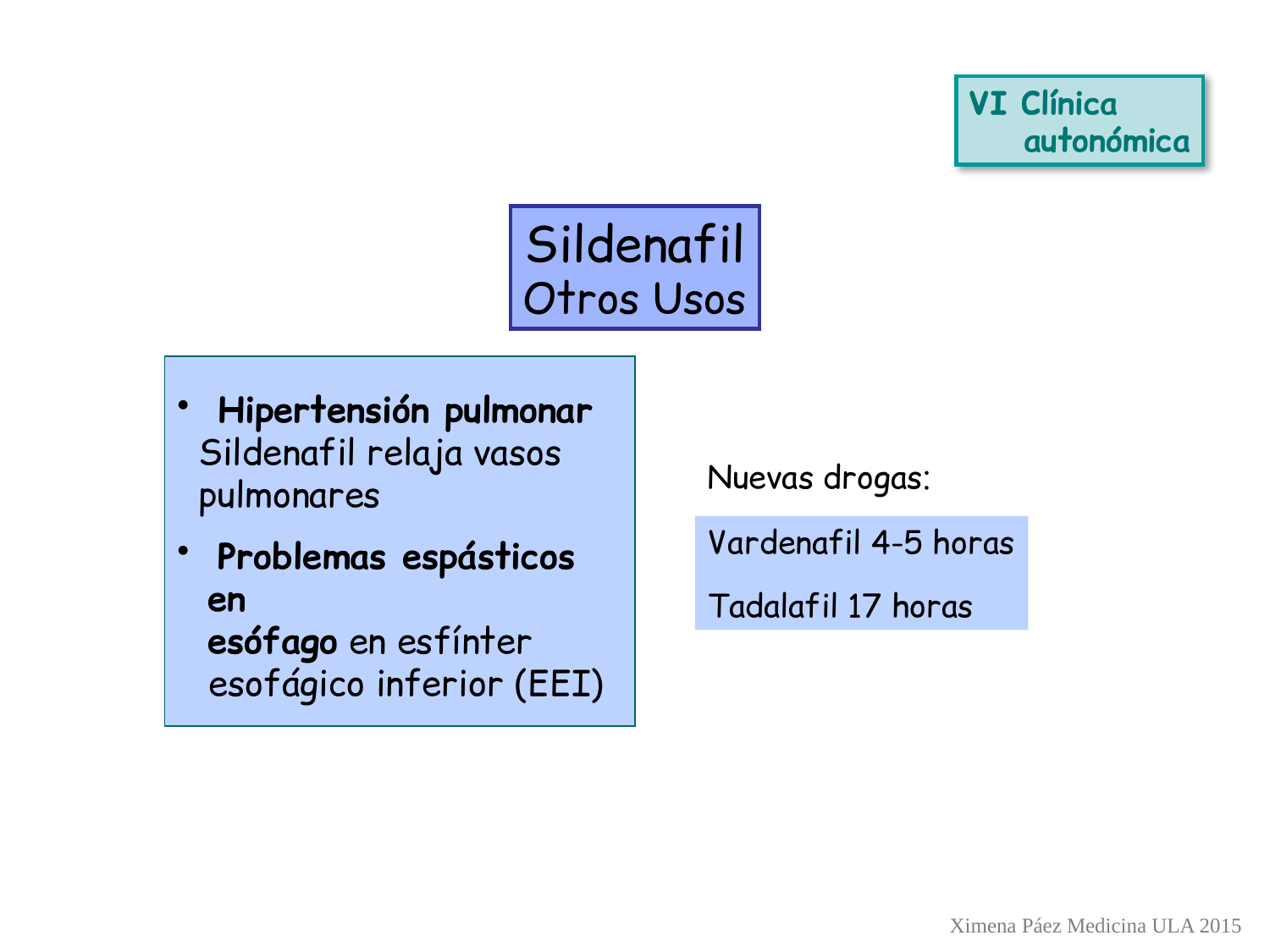

VI Clínica
    autonómica
Sildenafil
Otros Usos

 Hipertensión pulmonar
  Sildenafil relaja vasos
  pulmonares

 Problemas espásticos en
  esófago en esfínter
   esofágico inferior (EEI)

Nuevas drogas:
Vardenafil 4-5 horas

Tadalafil 17 horas
Ximena Páez Medicina ULA 2015